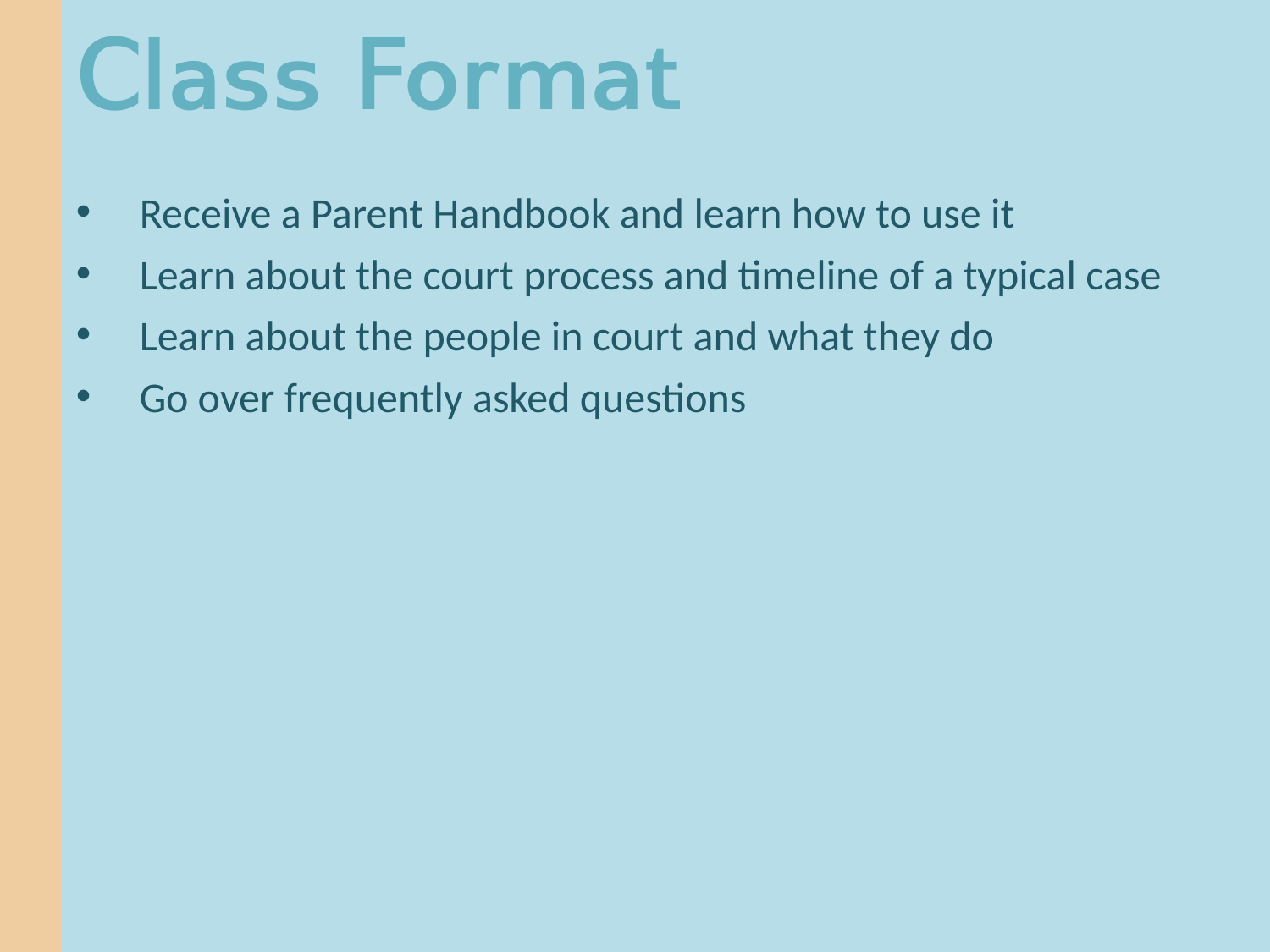

# Class Format

Receive a Parent Handbook and learn how to use it
Learn about the court process and timeline of a typical case
Learn about the people in court and what they do
Go over frequently asked questions